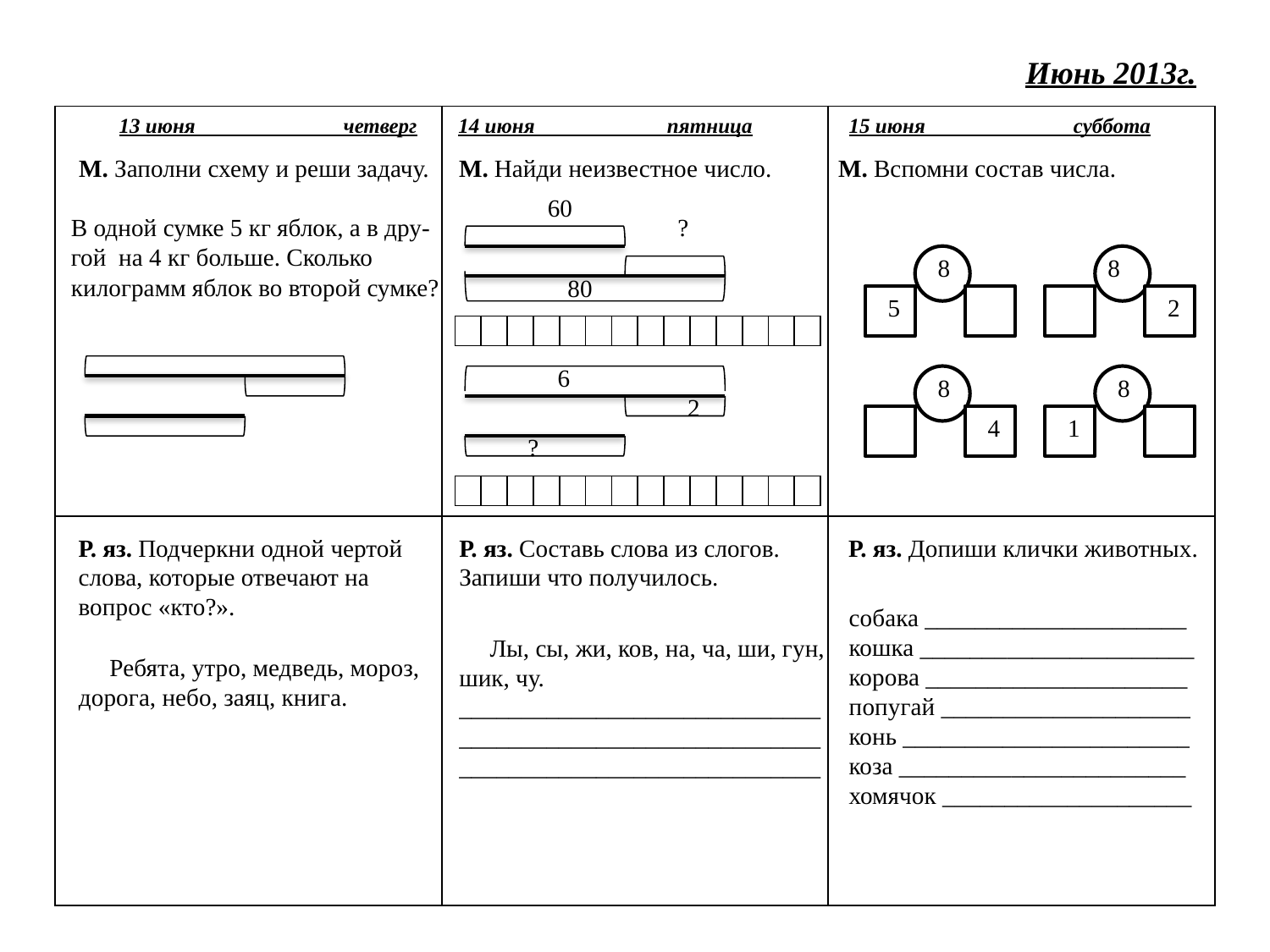

Июнь 2013г.
|  |  |  |
| --- | --- | --- |
|  |  |  |
13 июня                            четверг
14 июня                         пятница
15 июня                            суббота
М. Заполни схему и реши задачу.
М. Найди неизвестное число.
М. Вспомни состав числа.

60
В одной сумке 5 кг яблок, а в дру-
гой  на 4 кг больше. Сколько
килограмм яблок во второй сумке?
?

8

8

80

5

2
|  |  |  |  |  |  |  |  |  |  |  |  |  |  |
| --- | --- | --- | --- | --- | --- | --- | --- | --- | --- | --- | --- | --- | --- |

6

8

8

2

4

1

?
|  |  |  |  |  |  |  |  |  |  |  |  |  |  |
| --- | --- | --- | --- | --- | --- | --- | --- | --- | --- | --- | --- | --- | --- |
Р. яз. Подчеркни одной чертой
слова, которые отвечают на
вопрос «кто?».
Р. яз. Составь слова из слогов.
Запиши что получилось.
Р. яз. Допиши клички животных.
собака _____________________
кошка ______________________
корова _____________________
попугай ____________________
конь _______________________
коза _______________________
хомячок ____________________
     Лы, сы, жи, ков, на, ча, ши, гун,
шик, чу.
_____________________________
_____________________________
_____________________________
     Ребята, утро, медведь, мороз,
дорога, небо, заяц, книга.